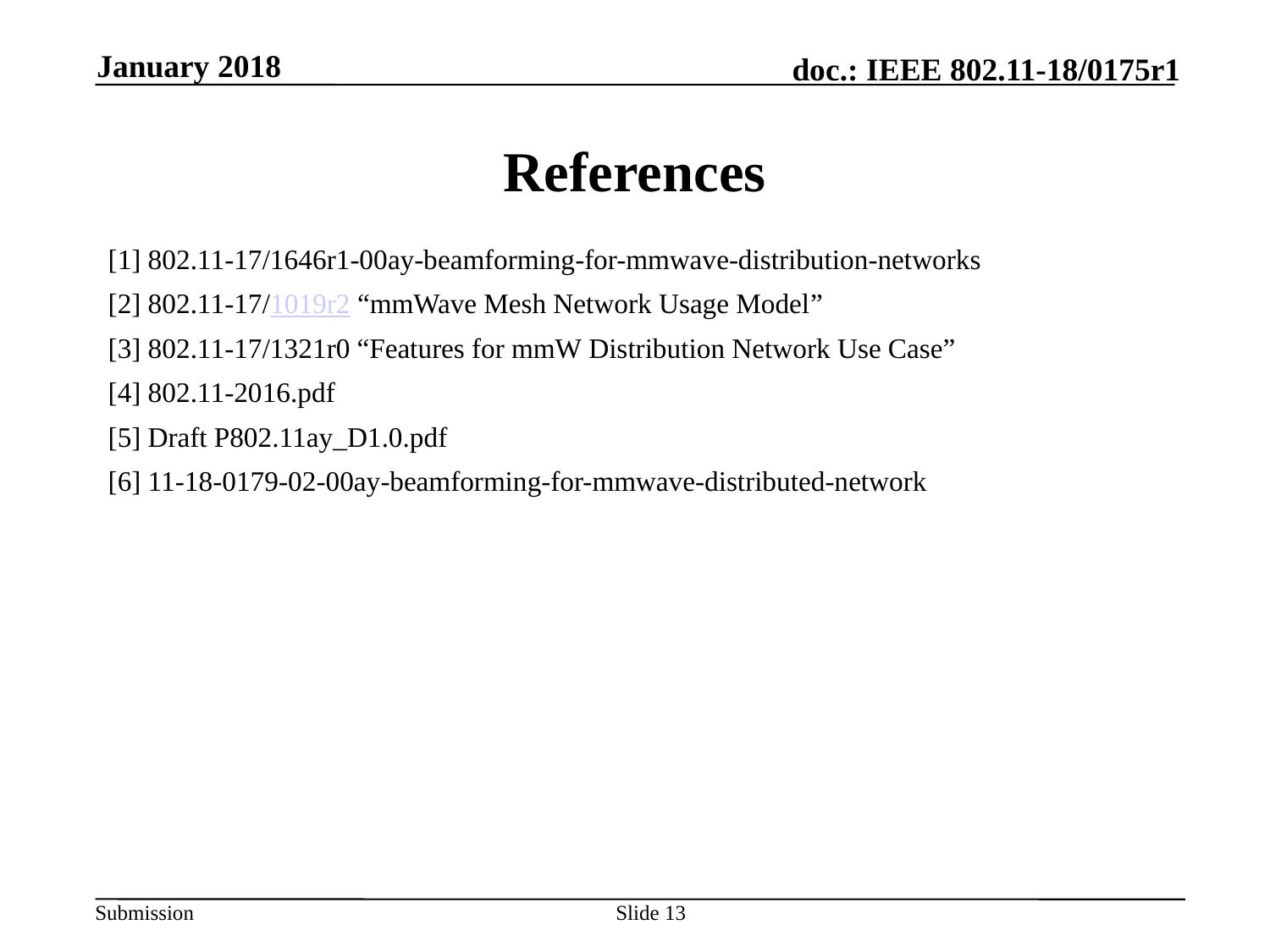

January 2018
# References
[1] 802.11-17/1646r1-00ay-beamforming-for-mmwave-distribution-networks
[2] 802.11-17/1019r2 “mmWave Mesh Network Usage Model”
[3] 802.11-17/1321r0 “Features for mmW Distribution Network Use Case”
[4] 802.11-2016.pdf
[5] Draft P802.11ay_D1.0.pdf
[6] 11-18-0179-02-00ay-beamforming-for-mmwave-distributed-network

Slide 13